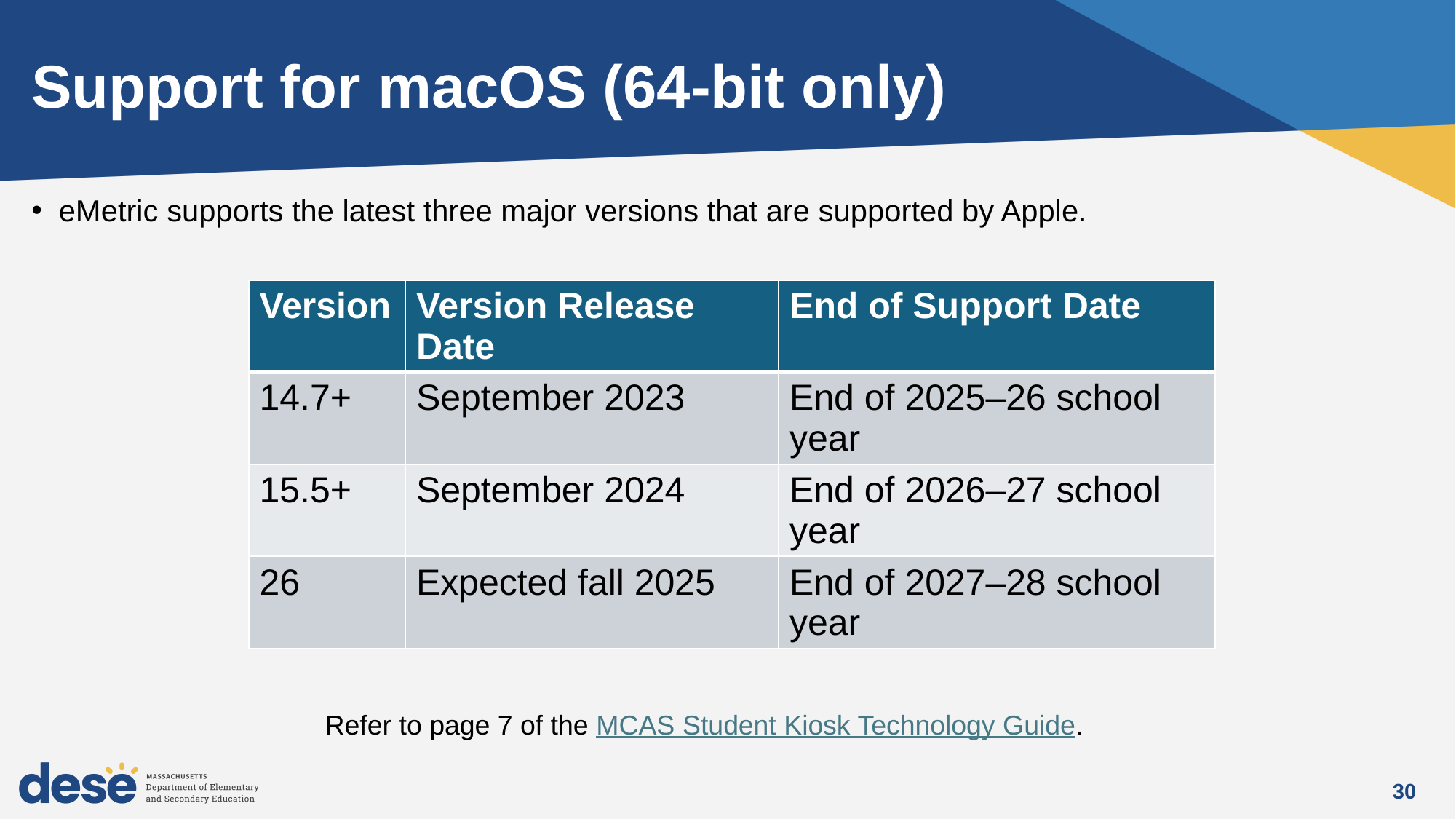

# Support for macOS (64-bit only)
eMetric supports the latest three major versions that are supported by Apple.

| Version | Version Release Date | End of Support Date |
| --- | --- | --- |
| 14.7+ | September 2023 | End of 2025–26 school year |
| 15.5+ | September 2024 | End of 2026–27 school year |
| 26 | Expected fall 2025 | End of 2027–28 school year |
Refer to page 7 of the MCAS Student Kiosk Technology Guide.
30